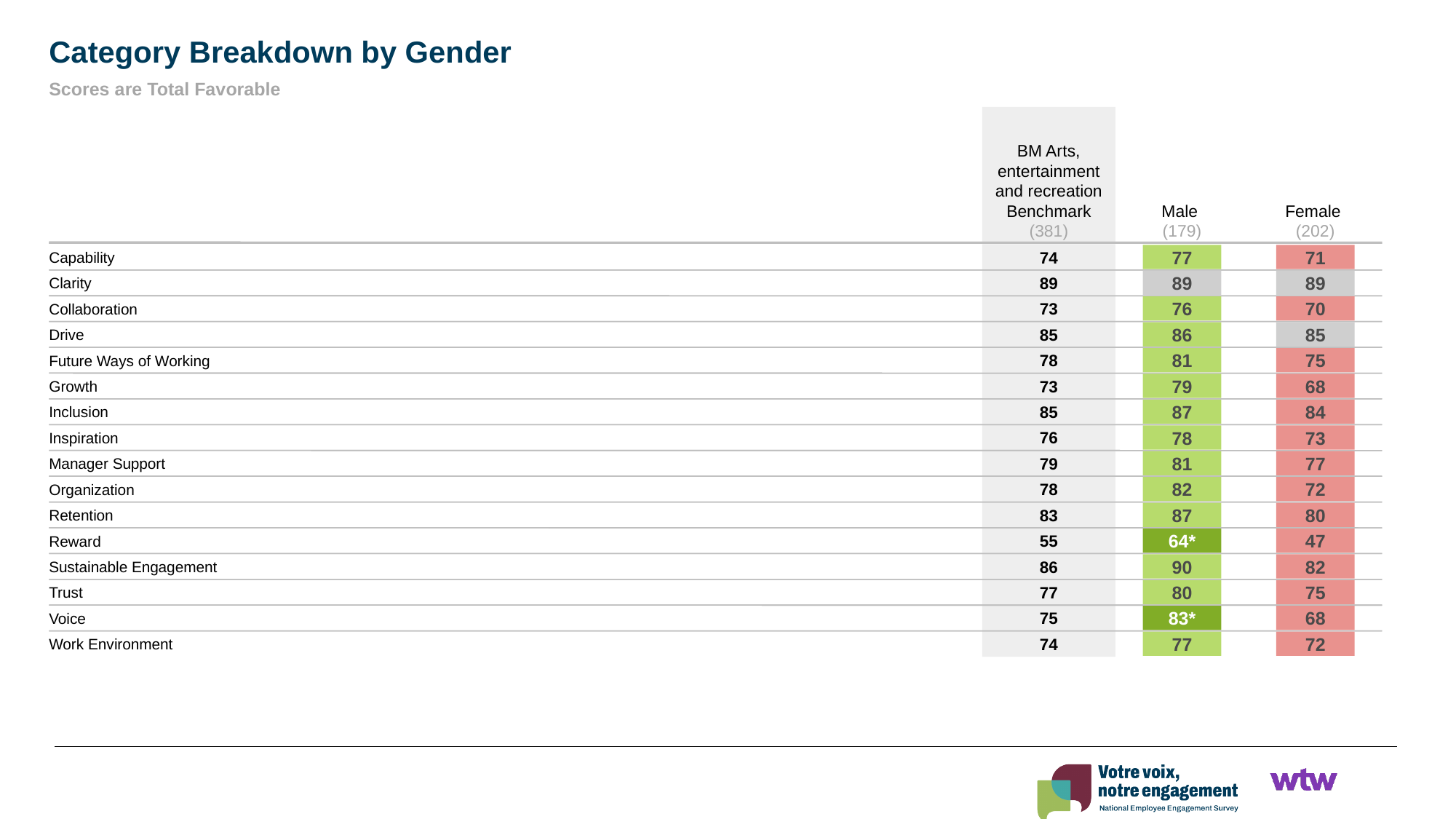

Category Breakdown by Gender
Scores are Total Favorable

BM Arts, entertainment and recreation Benchmark
(381)
Male
(179)
Female
(202)

74
Capability
77
71

89
Clarity
89
89

73
Collaboration
76
70

85
Drive
86
85

78
Future Ways of Working
81
75

73
Growth
79
68

85
Inclusion
87
84

76
Inspiration
78
73

79
Manager Support
81
77

78
Organization
82
72

83
Retention
87
80

55
Reward
64*
47

86
Sustainable Engagement
90
82

77
Trust
80
75

75
Voice
83*
68

74
Work Environment
77
72